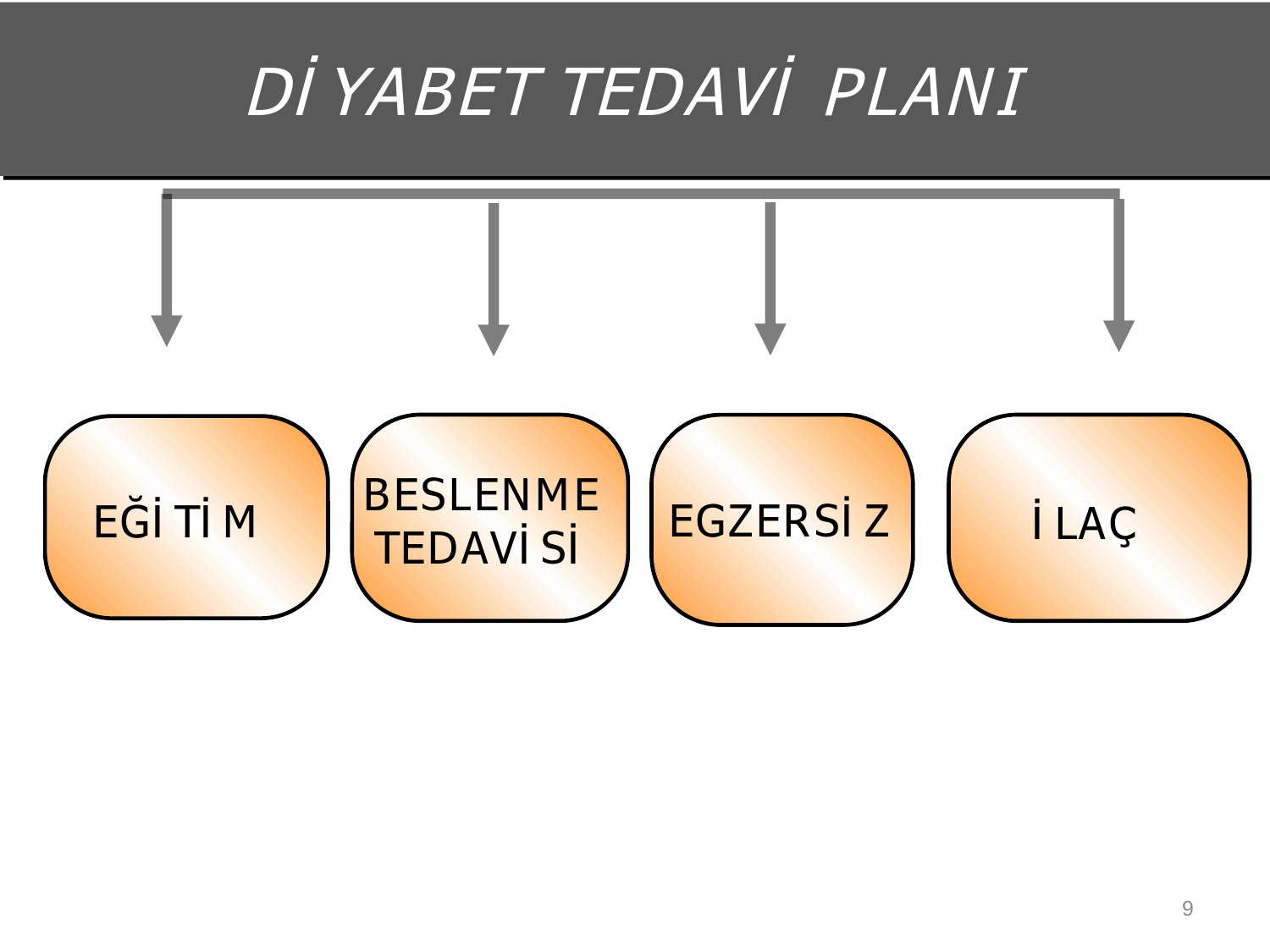

DİYABET TEDAVİ PLANI

BESLENME
TEDAVİSİ
EGZERSİZ
EĞİTİM
İLAÇ
9